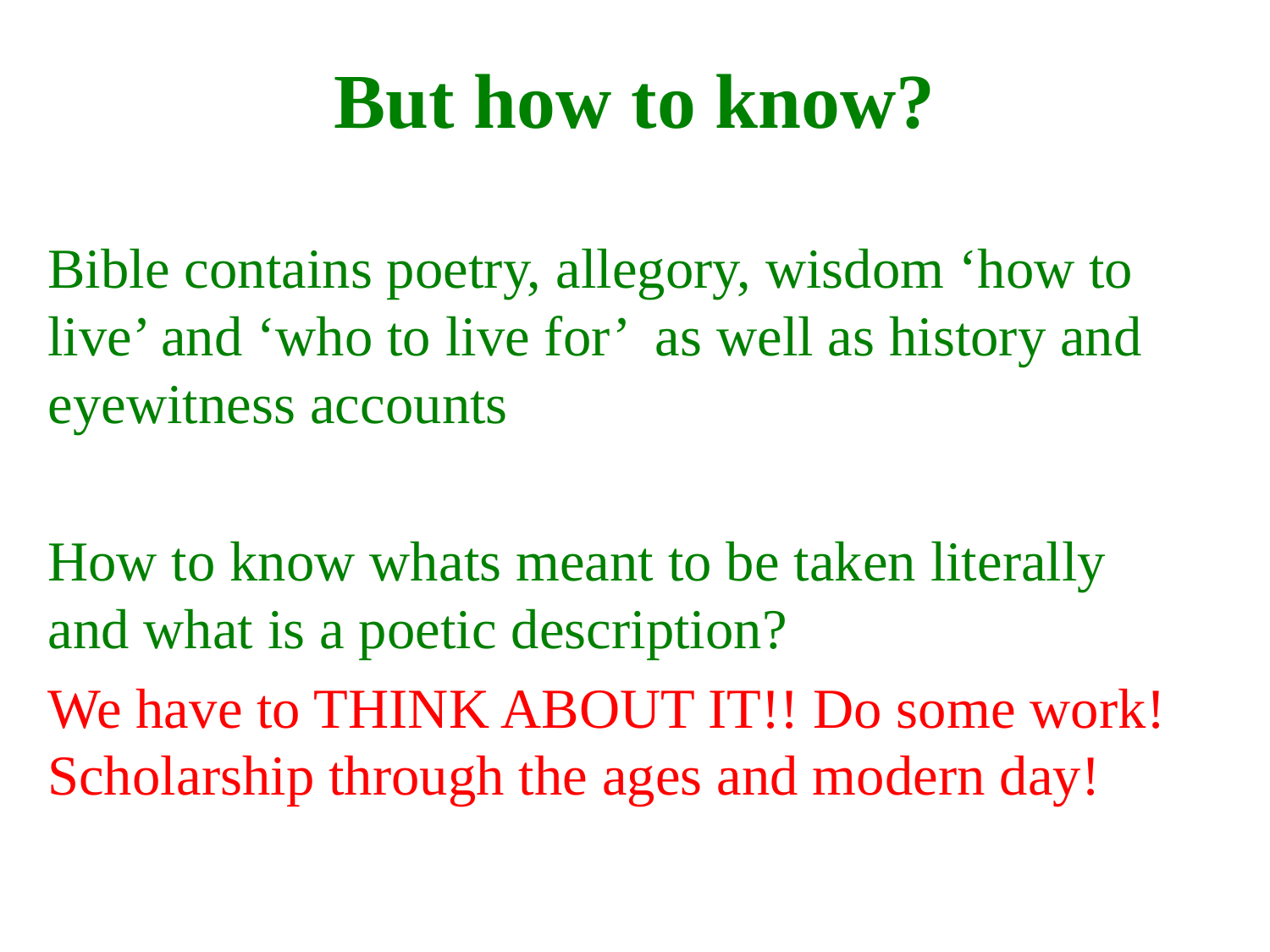

# But how to know?

Bible contains poetry, allegory, wisdom ‘how to live’ and ‘who to live for’  as well as history and eyewitness accounts

How to know whats meant to be taken literally and what is a poetic description?
We have to THINK ABOUT IT!! Do some work! Scholarship through the ages and modern day!